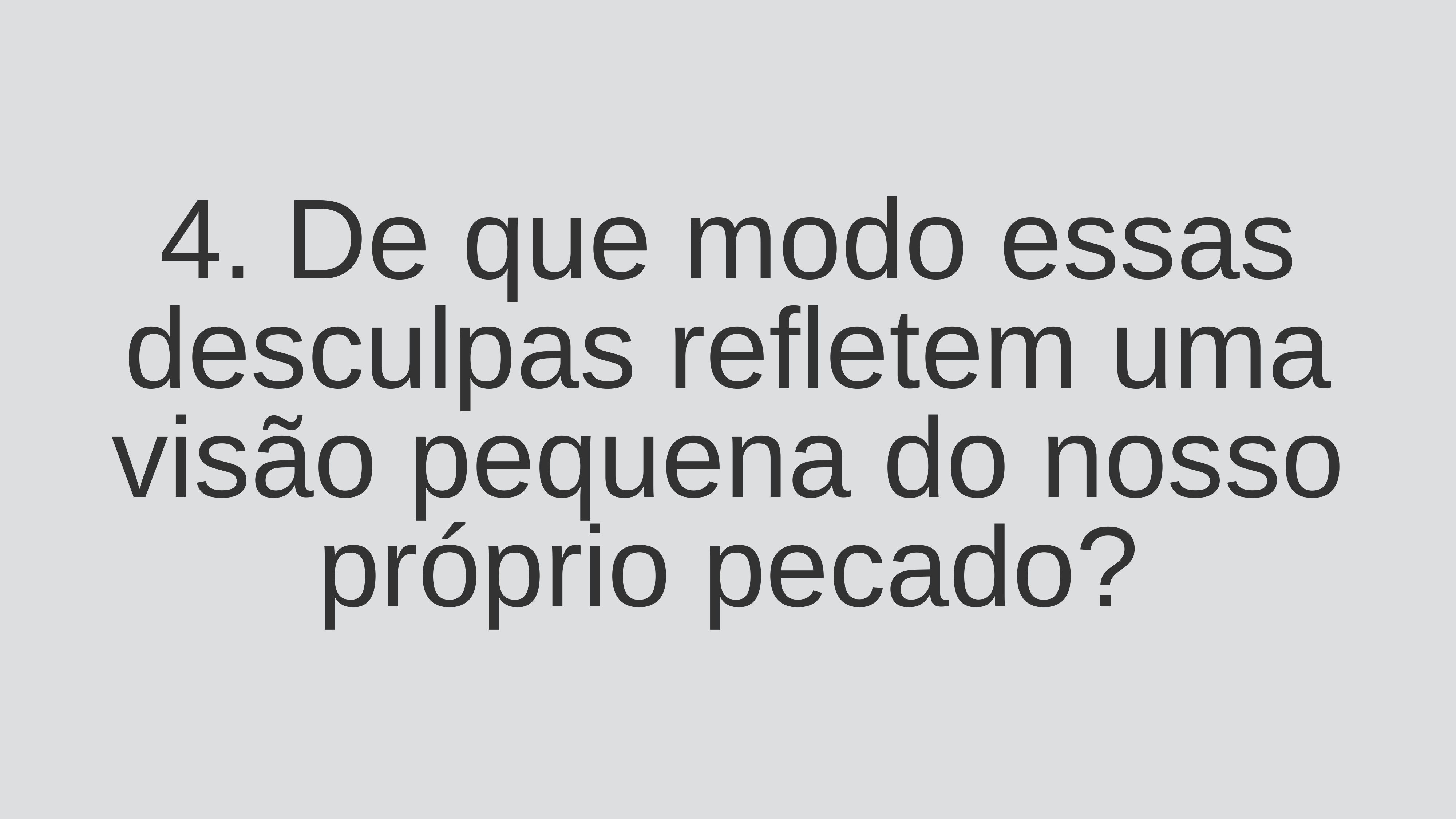

4. De que modo essas desculpas refletem uma visão pequena do nosso próprio pecado?